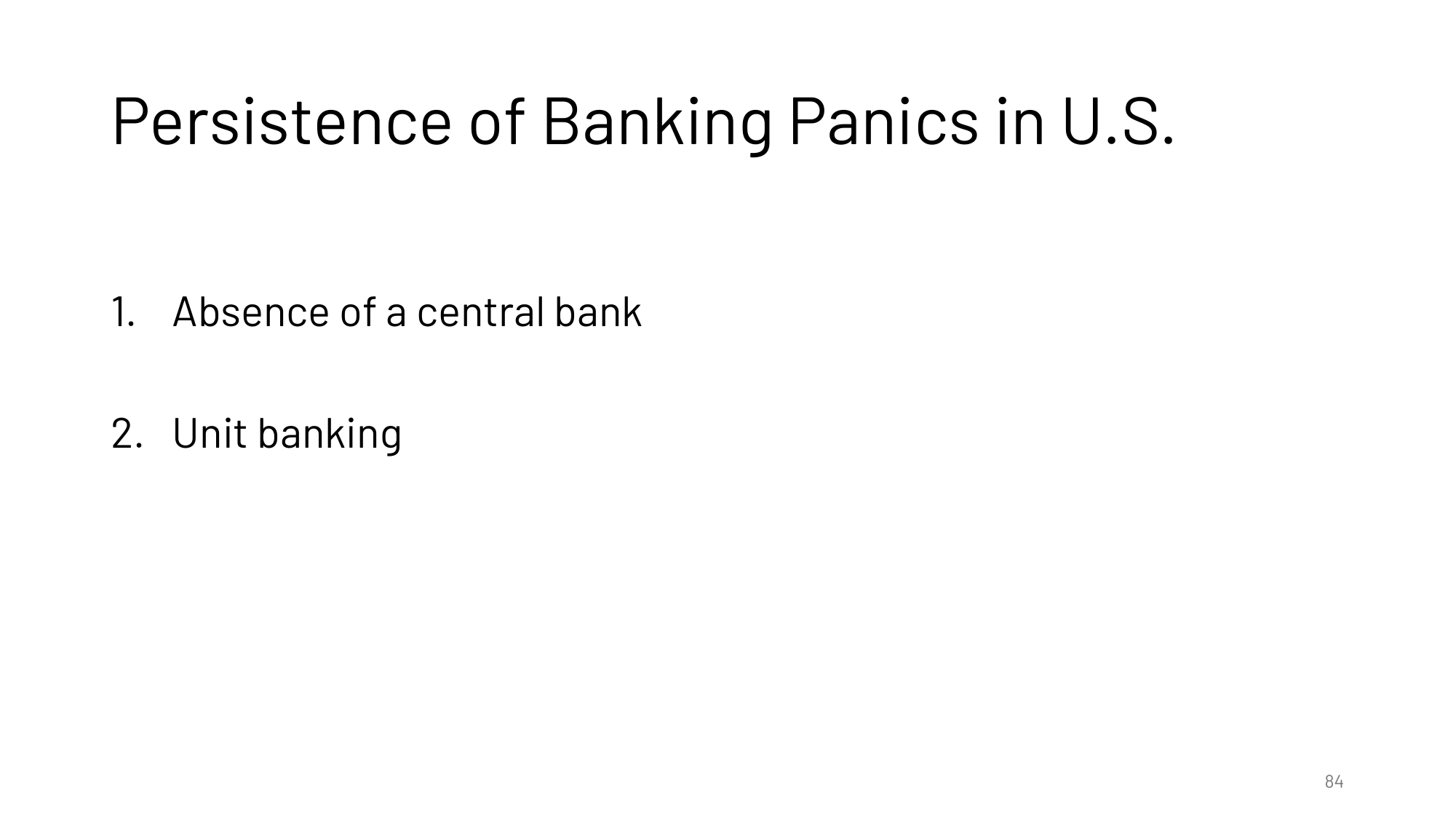

# Persistence of Banking Panics in U.S.

Absence of a central bank

Unit banking
84